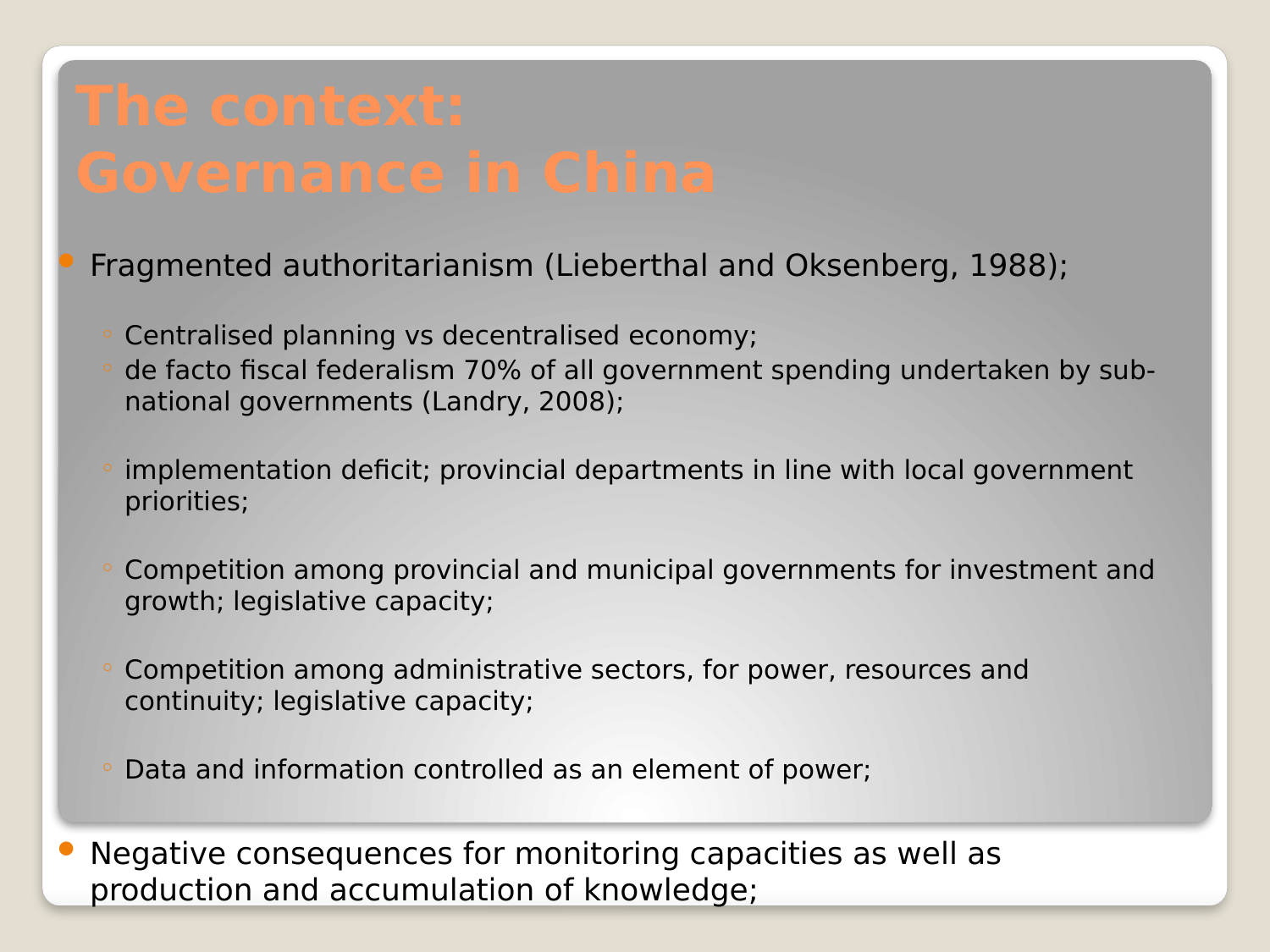

# The context: Governance in China
Fragmented authoritarianism (Lieberthal and Oksenberg, 1988);

Centralised planning vs decentralised economy;
de facto fiscal federalism 70% of all government spending undertaken by sub-national governments (Landry, 2008);

implementation deficit; provincial departments in line with local government priorities;

Competition among provincial and municipal governments for investment and growth; legislative capacity;

Competition among administrative sectors, for power, resources and continuity; legislative capacity;

Data and information controlled as an element of power;

Negative consequences for monitoring capacities as well as production and accumulation of knowledge;